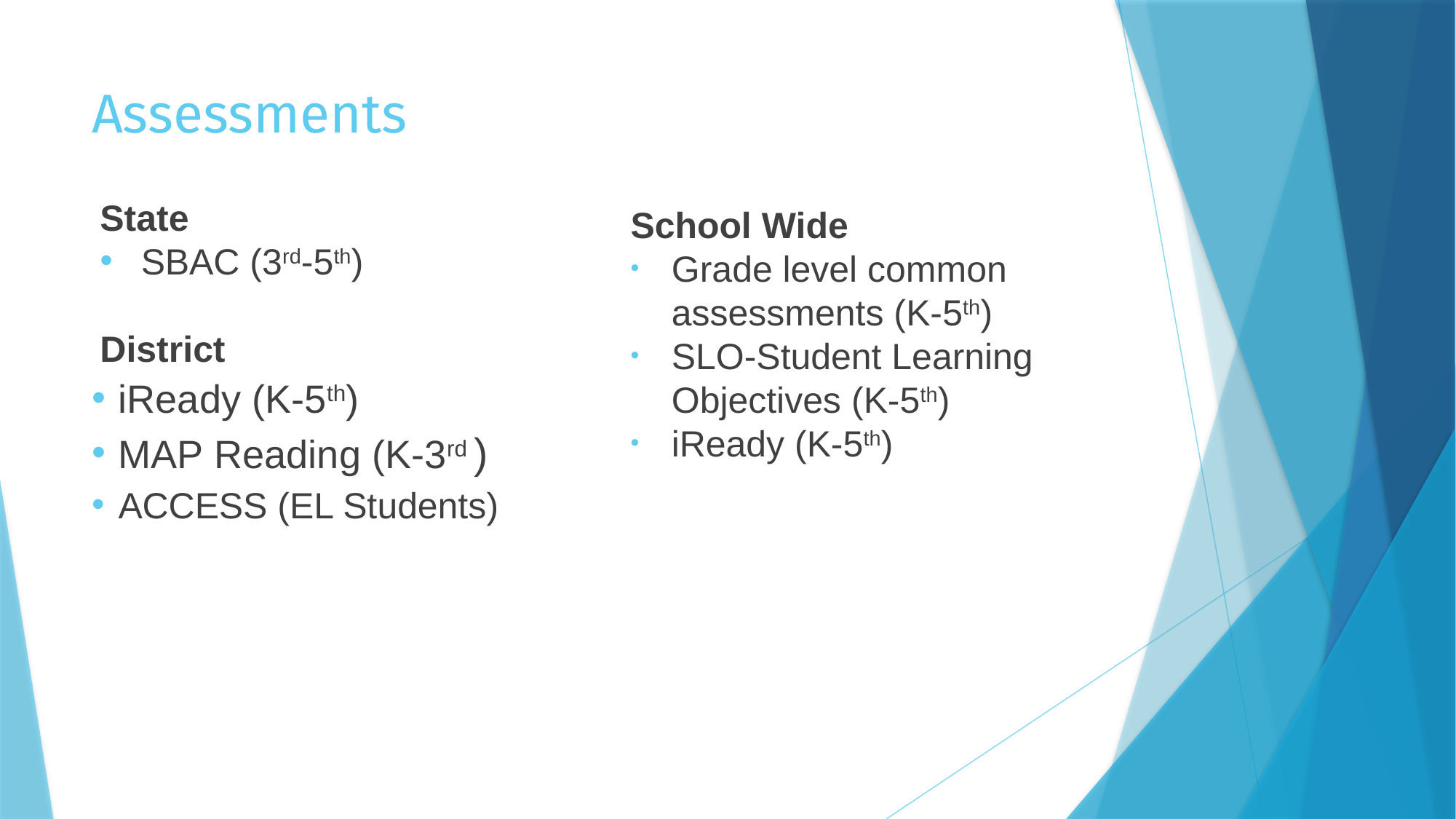

# Assessments
State
SBAC (3rd-5th)

District
iReady (K-5th)
MAP Reading (K-3rd )
ACCESS (EL Students)

School Wide
Grade level common assessments (K-5th)
SLO-Student Learning Objectives (K-5th)
iReady (K-5th)